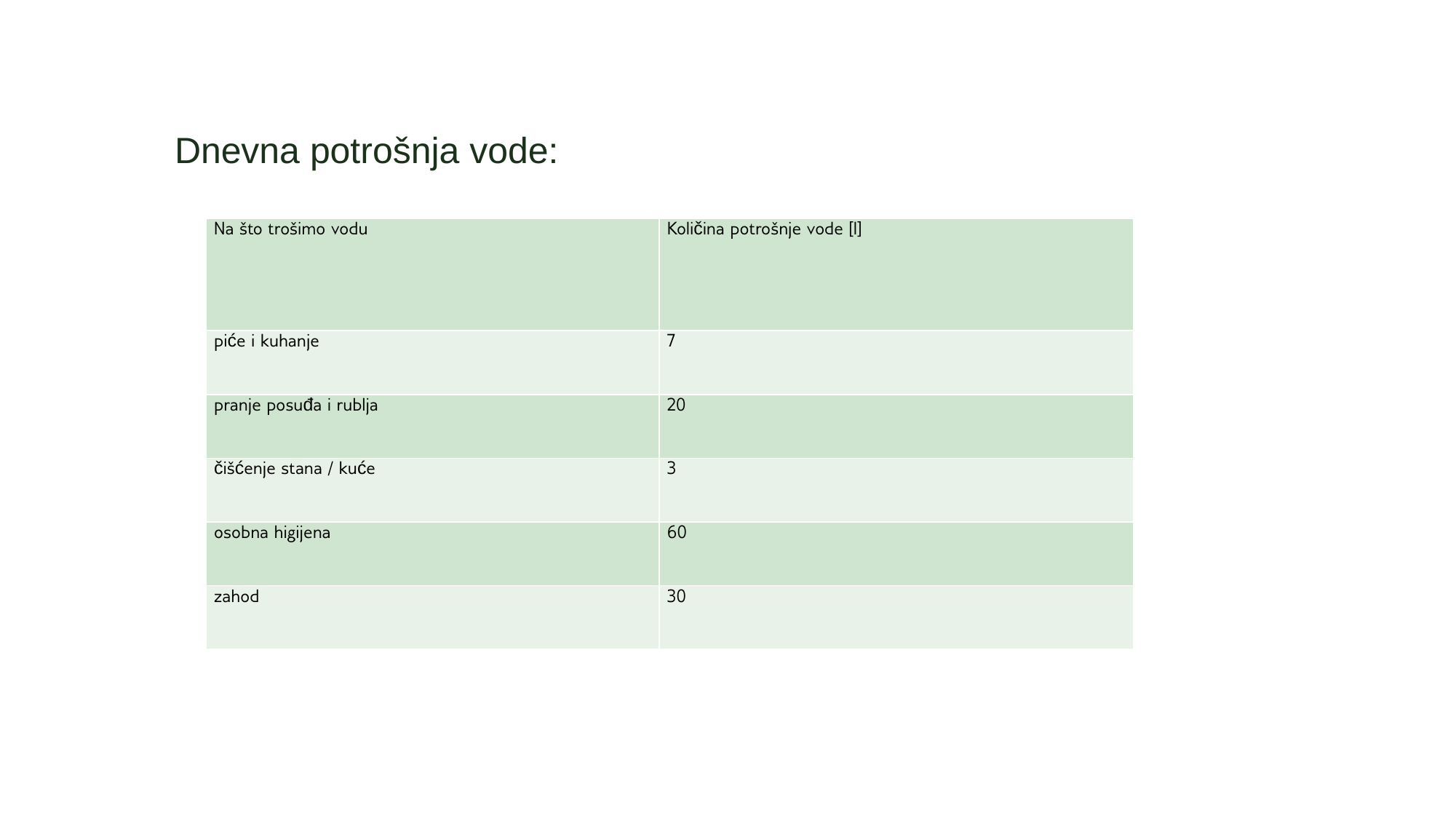

Dnevna potrošnja vode:

| Na što trošimo vodu | Količina potrošnje vode [l] |
| --- | --- |
| piće i kuhanje | 7 |
| pranje posuđa i rublja | 20 |
| čišćenje stana / kuće | 3 |
| osobna higijena | 60 |
| zahod | 30 |